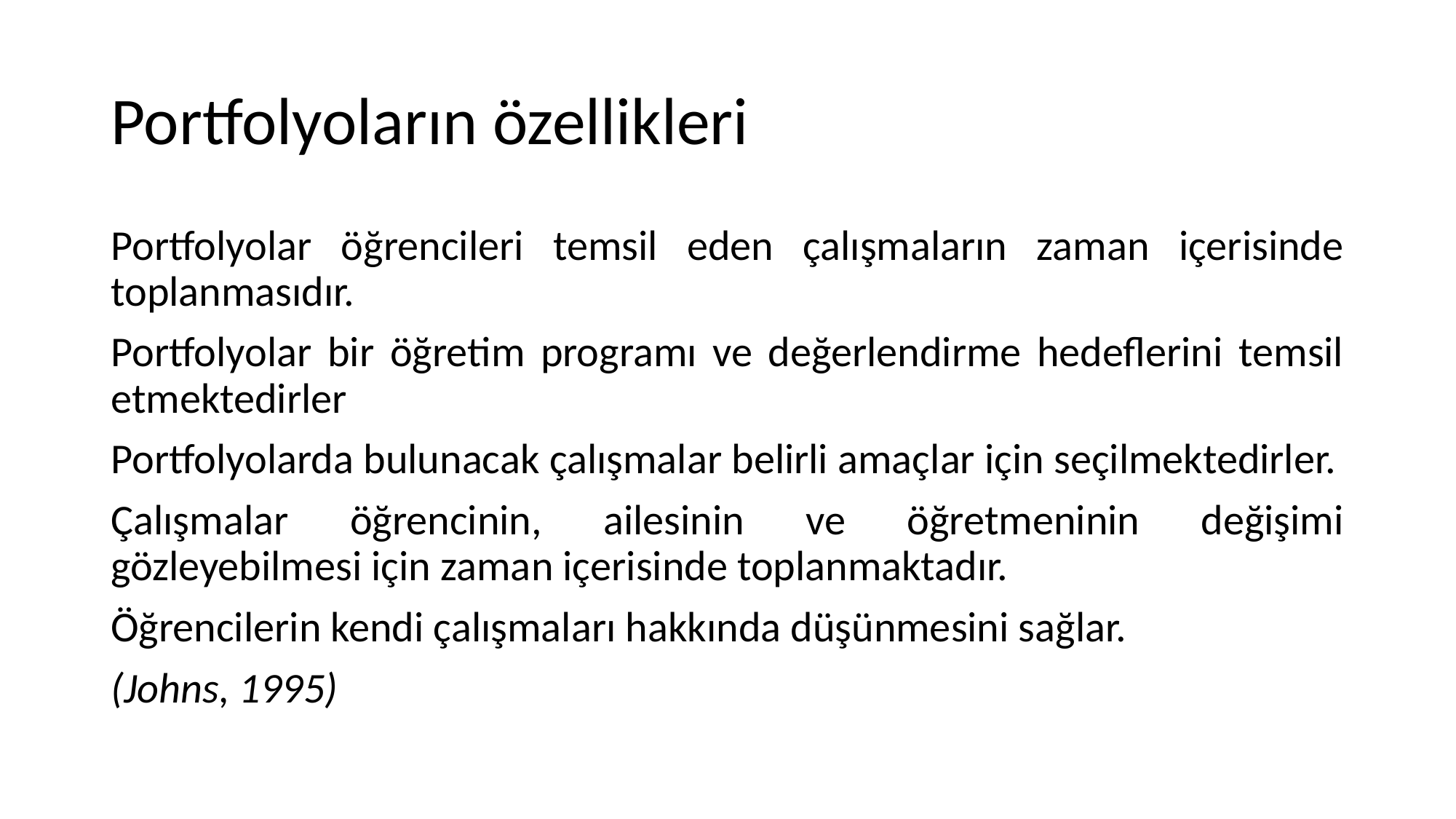

# Portfolyoların özellikleri
Portfolyolar öğrencileri temsil eden çalışmaların zaman içerisinde toplanmasıdır.
Portfolyolar bir öğretim programı ve değerlendirme hedeflerini temsil etmektedirler
Portfolyolarda bulunacak çalışmalar belirli amaçlar için seçilmektedirler.
Çalışmalar öğrencinin, ailesinin ve öğretmeninin değişimi gözleyebilmesi için zaman içerisinde toplanmaktadır.
Öğrencilerin kendi çalışmaları hakkında düşünmesini sağlar.
(Johns, 1995)